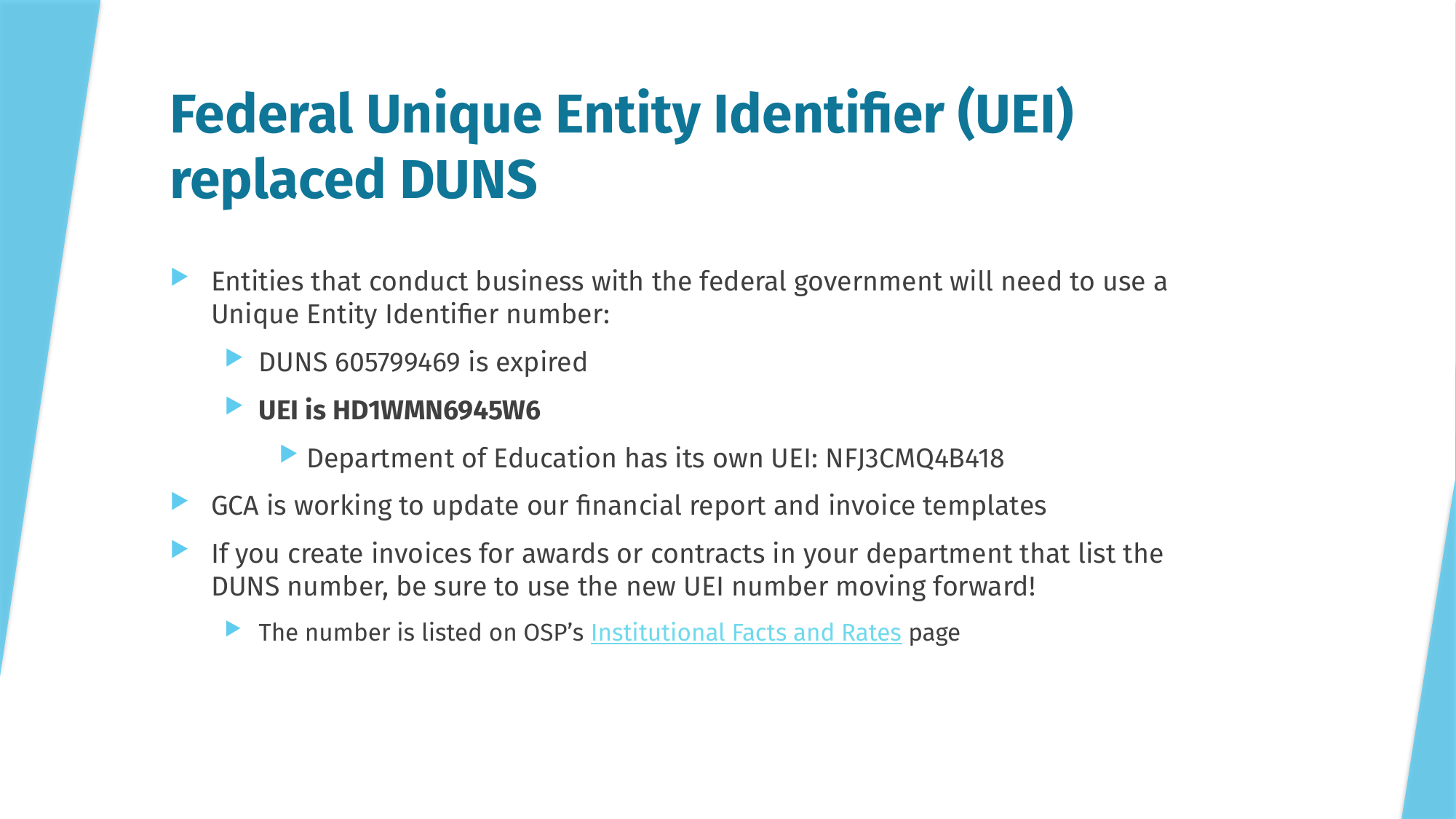

# Federal Unique Entity Identifier (UEI) replaced DUNS
Entities that conduct business with the federal government will need to use a Unique Entity Identifier number:
DUNS 605799469 is expired
UEI is HD1WMN6945W6
Department of Education has its own UEI: NFJ3CMQ4B418
GCA is working to update our financial report and invoice templates
If you create invoices for awards or contracts in your department that list the DUNS number, be sure to use the new UEI number moving forward!
The number is listed on OSP’s Institutional Facts and Rates page